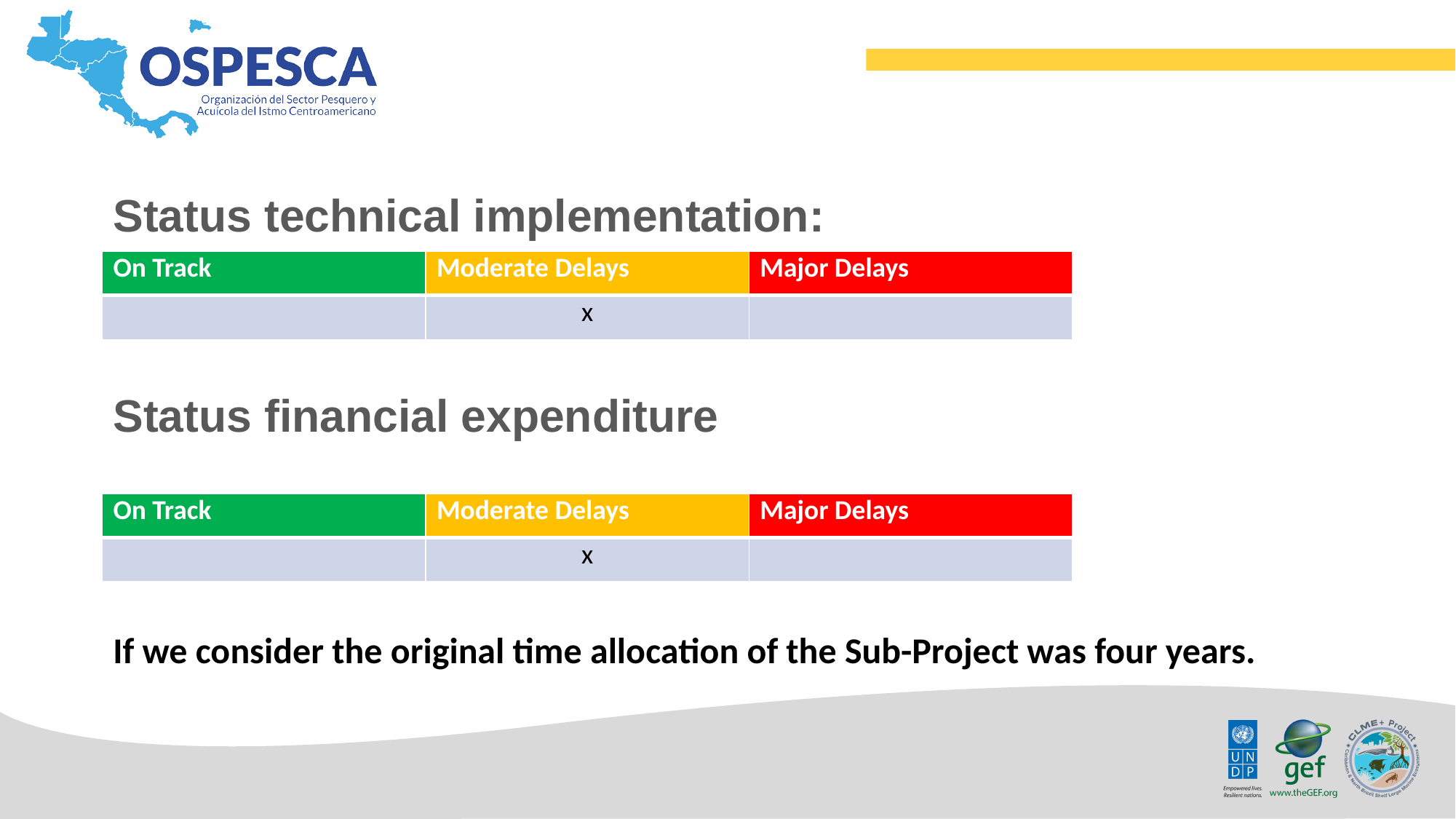

Status technical implementation:

Status financial expenditure
| On Track | Moderate Delays | Major Delays |
| --- | --- | --- |
|  | x |  |
| On Track | Moderate Delays | Major Delays |
| --- | --- | --- |
|  | x |  |
If we consider the original time allocation of the Sub-Project was four years.